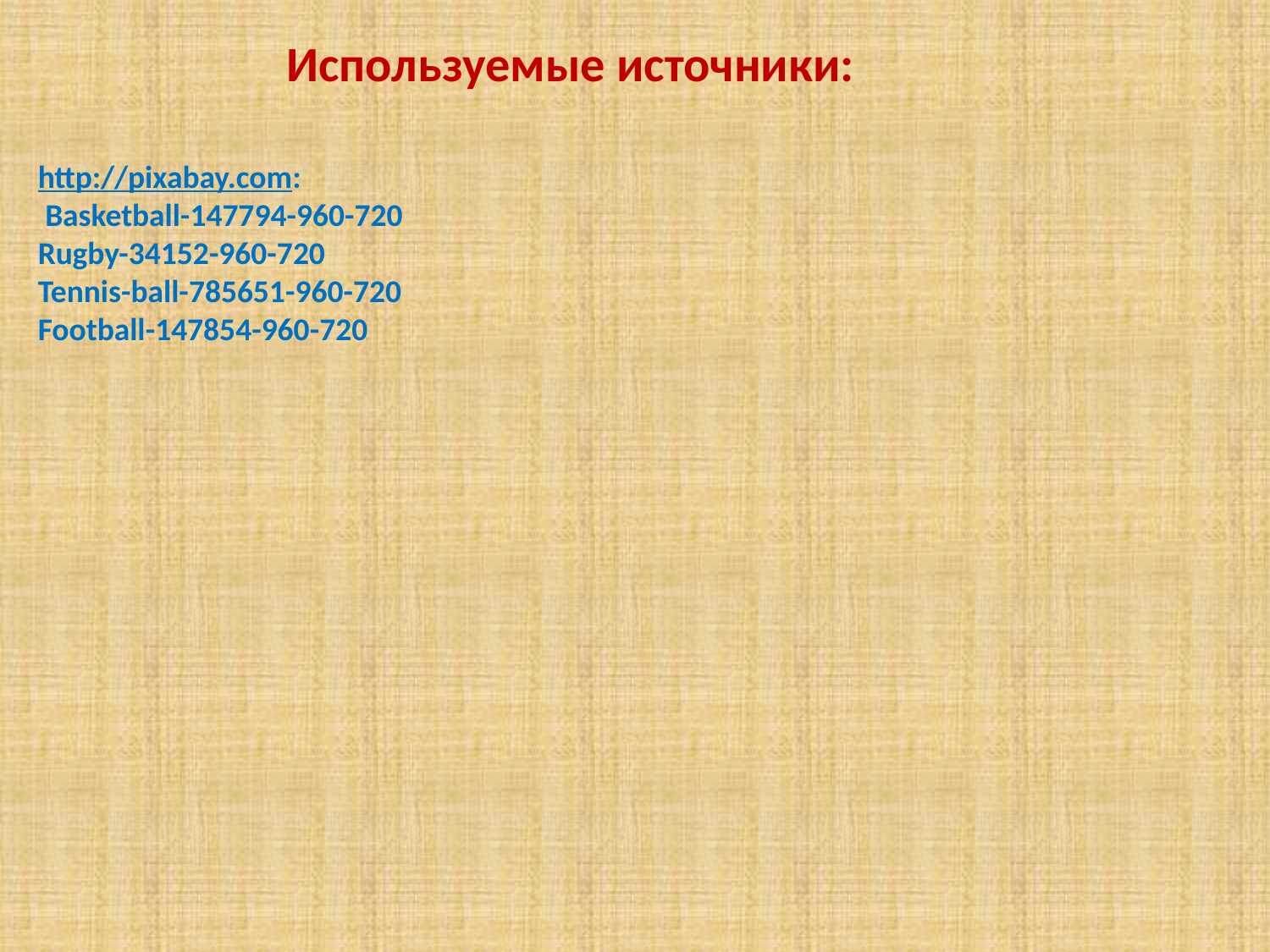

Используемые источники:

http://pixabay.com:
 Basketball-147794-960-720
Rugby-34152-960-720
Tennis-ball-785651-960-720
Football-147854-960-720